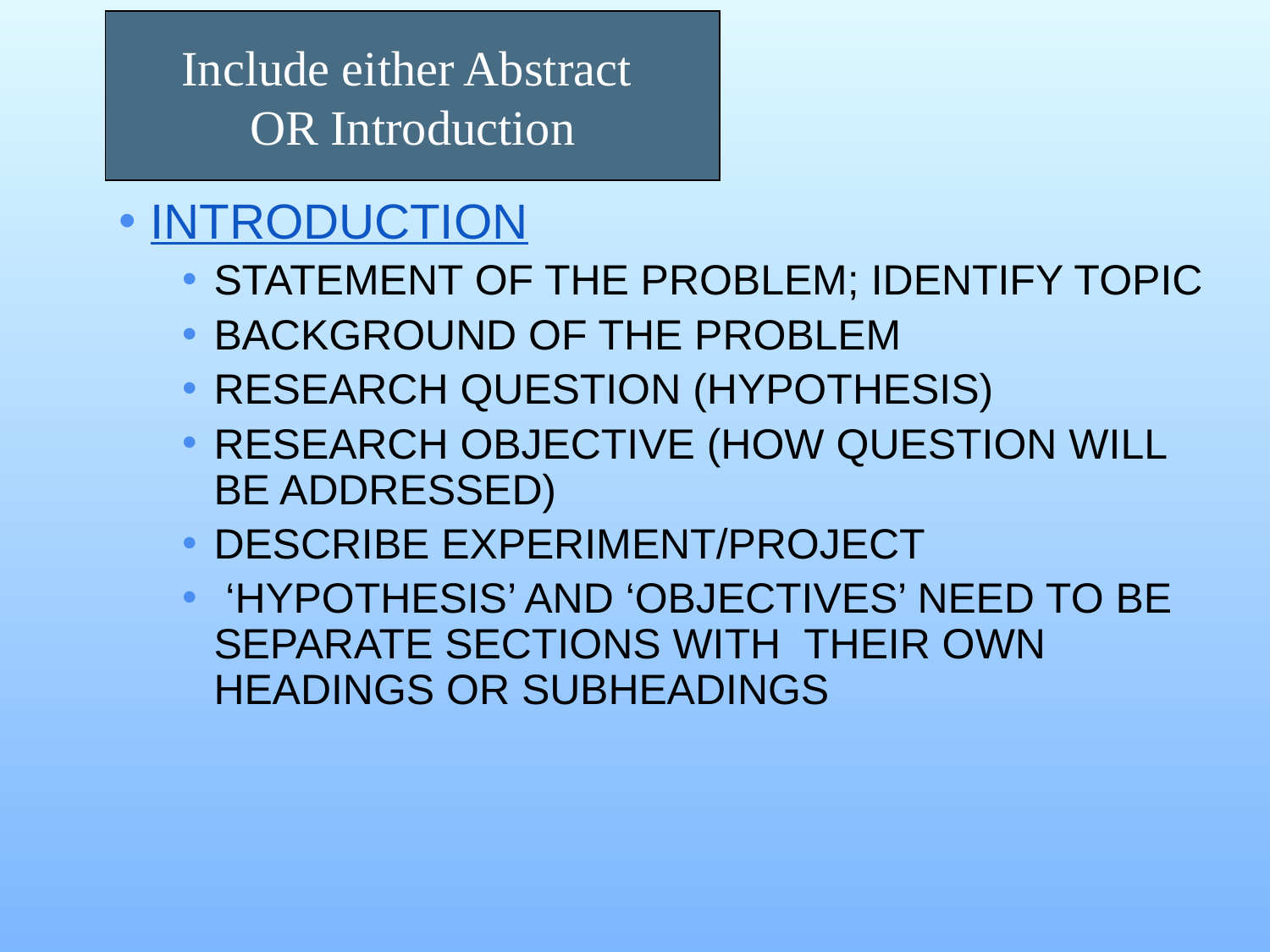

Include either Abstract
OR Introduction
INTRODUCTION
STATEMENT OF THE PROBLEM; IDENTIFY TOPIC
BACKGROUND OF THE PROBLEM
RESEARCH QUESTION (HYPOTHESIS)
RESEARCH OBJECTIVE (HOW QUESTION WILL BE ADDRESSED)
DESCRIBE EXPERIMENT/PROJECT
 ‘HYPOTHESIS’ AND ‘OBJECTIVES’ NEED TO BE SEPARATE SECTIONS WITH  THEIR OWN HEADINGS OR SUBHEADINGS